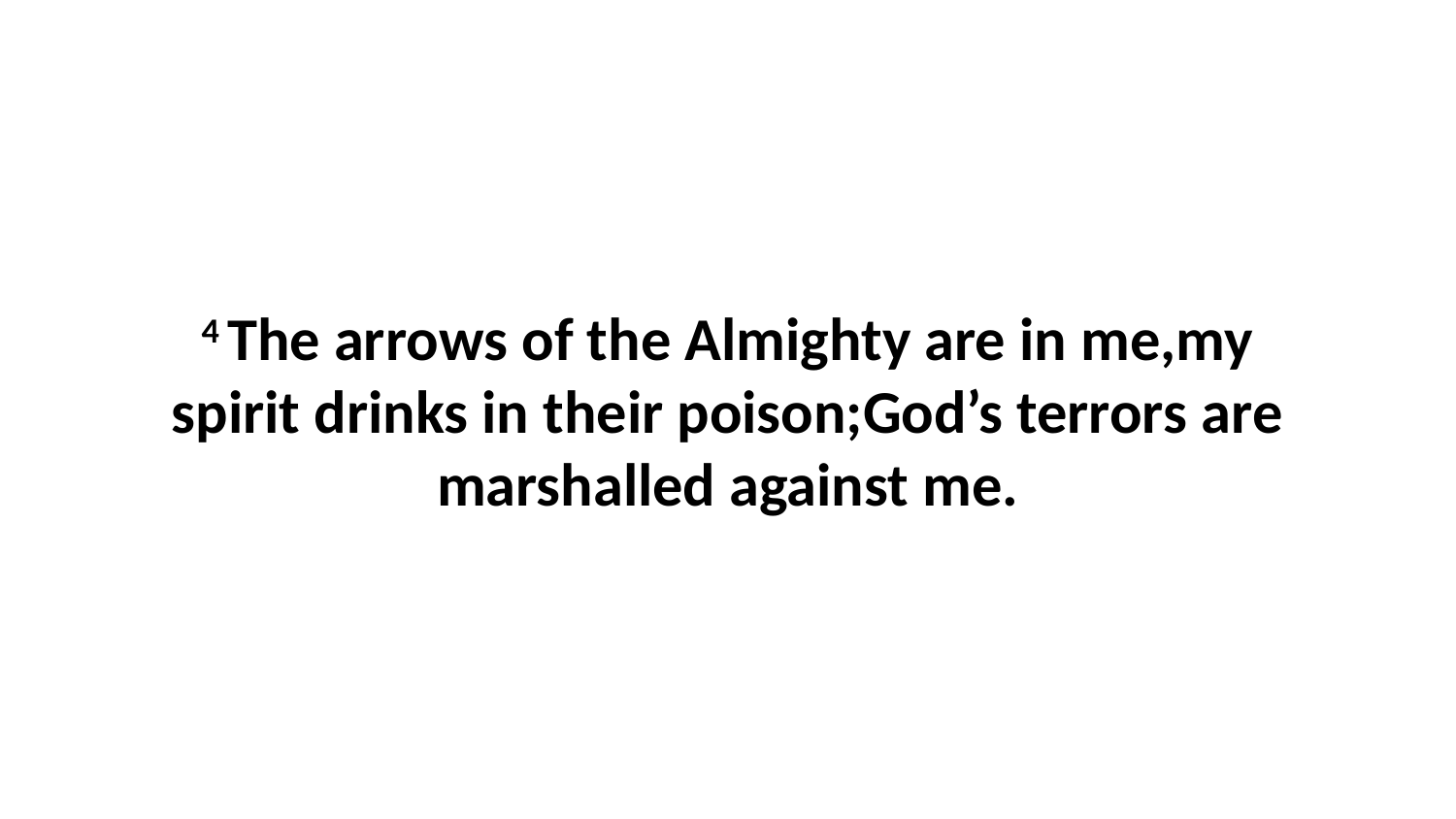

4 The arrows of the Almighty are in me,my spirit drinks in their poison;God’s terrors are marshalled against me.